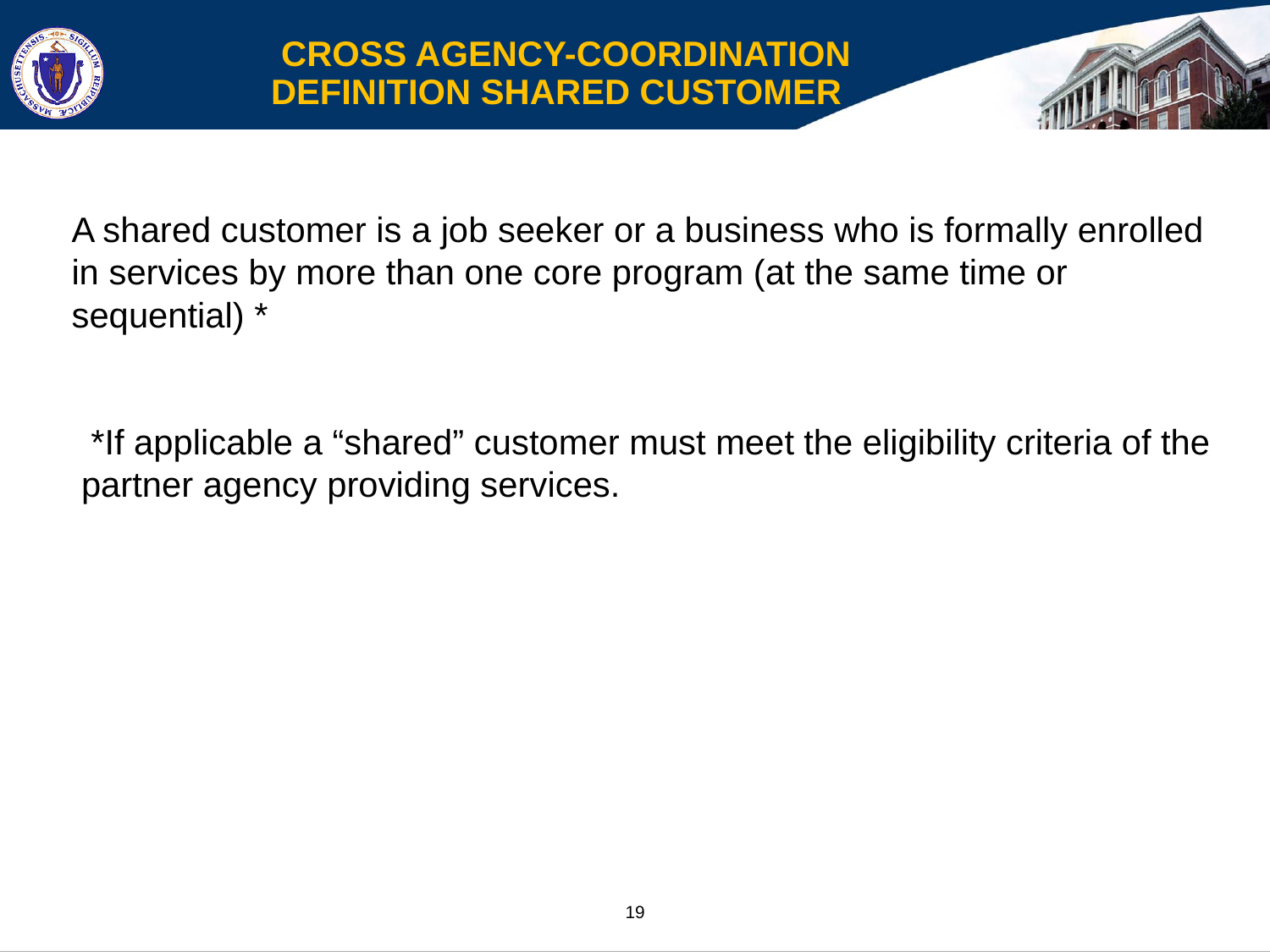

CROSS AGENCY-COORDINATION
DEFINITION SHARED CUSTOMER

A shared customer is a job seeker or a business who is formally enrolled in services by more than one core program (at the same time or sequential) *

  *If applicable a “shared” customer must meet the eligibility criteria of the  partner agency providing services.